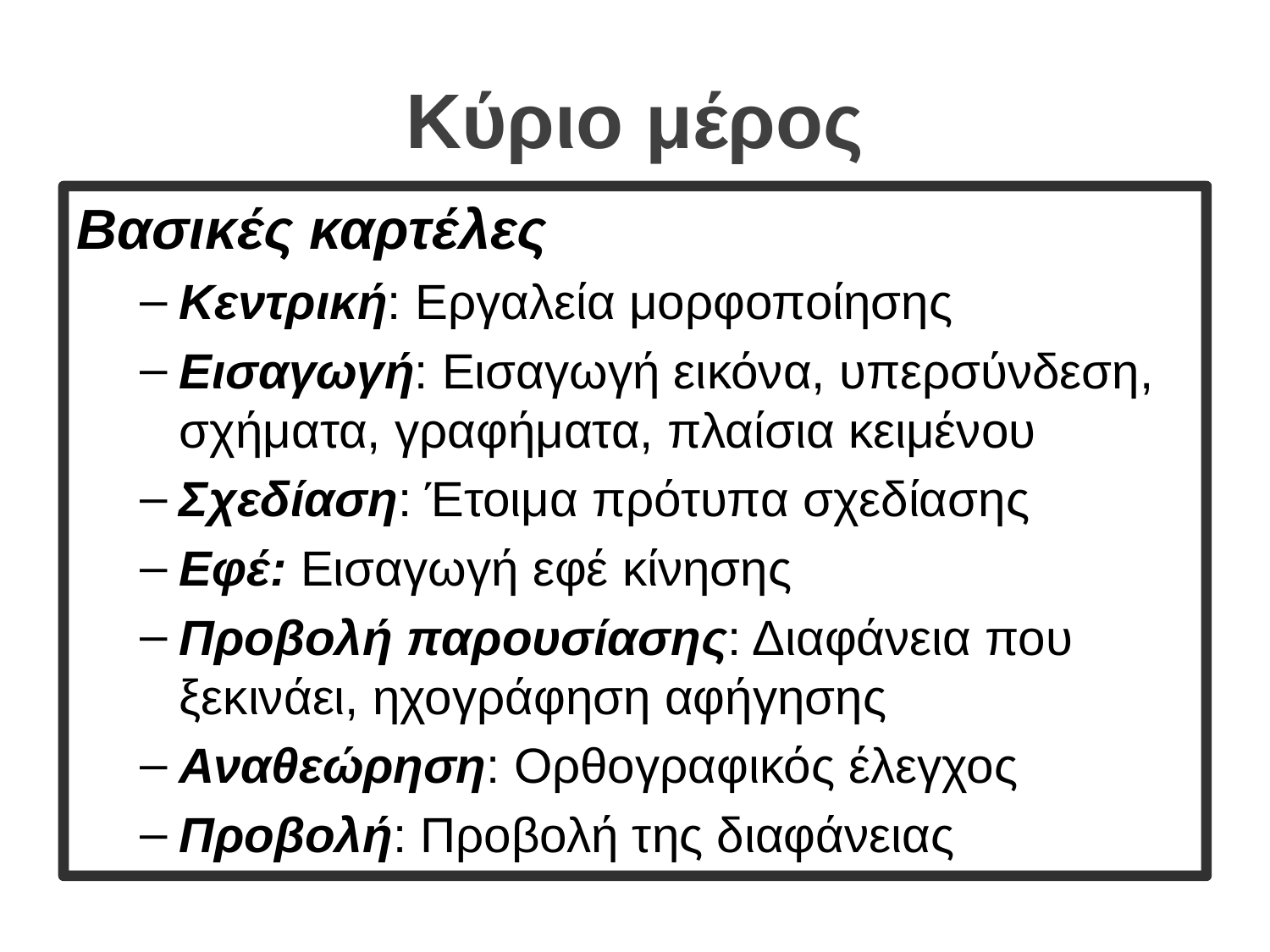

# Κύριο μέρος
Βασικές καρτέλες
Κεντρική: Εργαλεία μορφοποίησης
Εισαγωγή: Εισαγωγή εικόνα, υπερσύνδεση, σχήματα, γραφήματα, πλαίσια κειμένου
Σχεδίαση: Έτοιμα πρότυπα σχεδίασης
Εφέ: Εισαγωγή εφέ κίνησης
Προβολή παρουσίασης: Διαφάνεια που ξεκινάει, ηχογράφηση αφήγησης
Αναθεώρηση: Ορθογραφικός έλεγχος
Προβολή: Προβολή της διαφάνειας